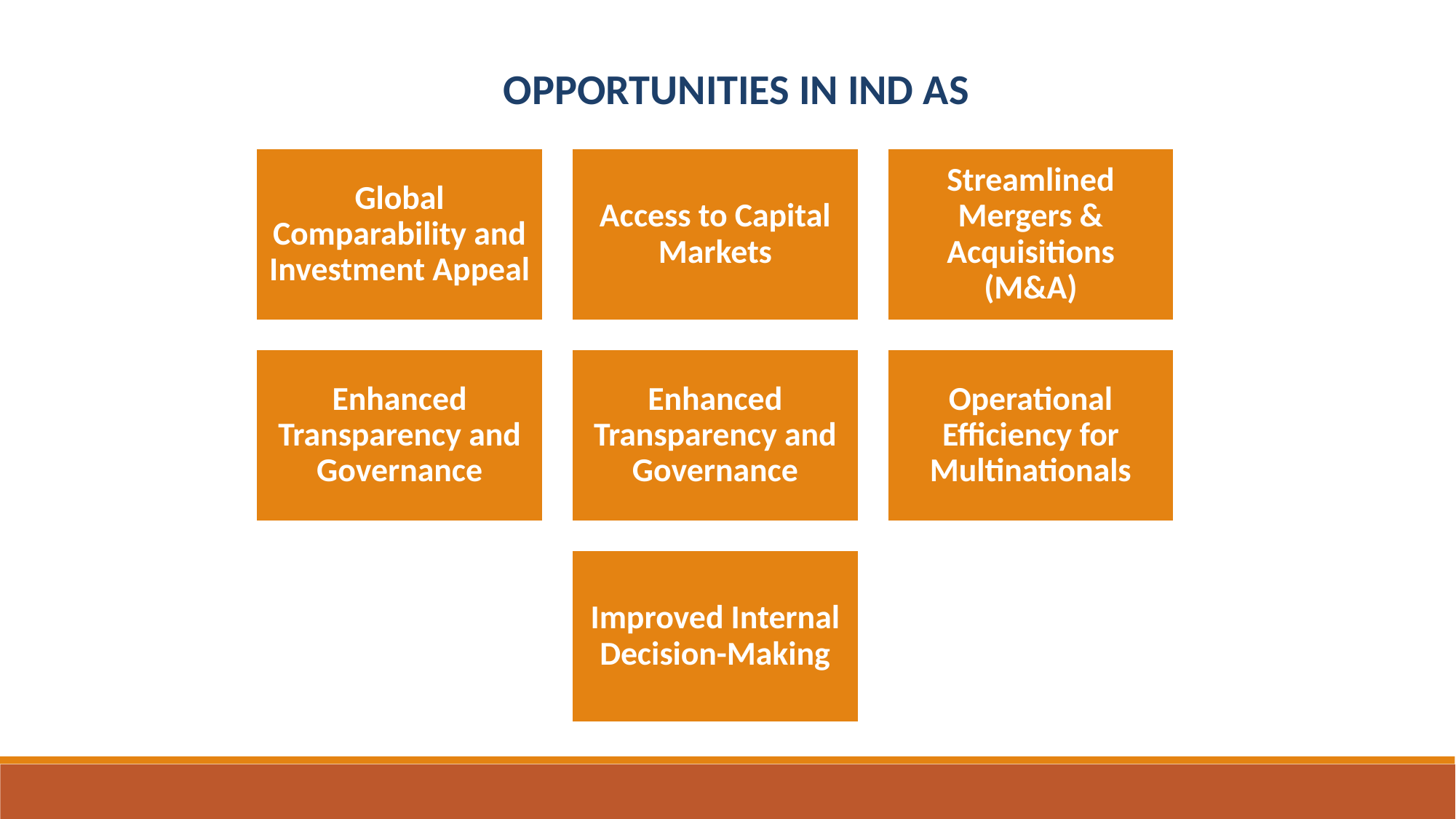

OPPORTUNITIES IN IND AS

Global Comparability and Investment Appeal
Access to Capital Markets
Streamlined Mergers & Acquisitions (M&A)
Enhanced Transparency and Governance
Enhanced Transparency and Governance
Operational Efficiency for Multinationals
Improved Internal Decision-Making